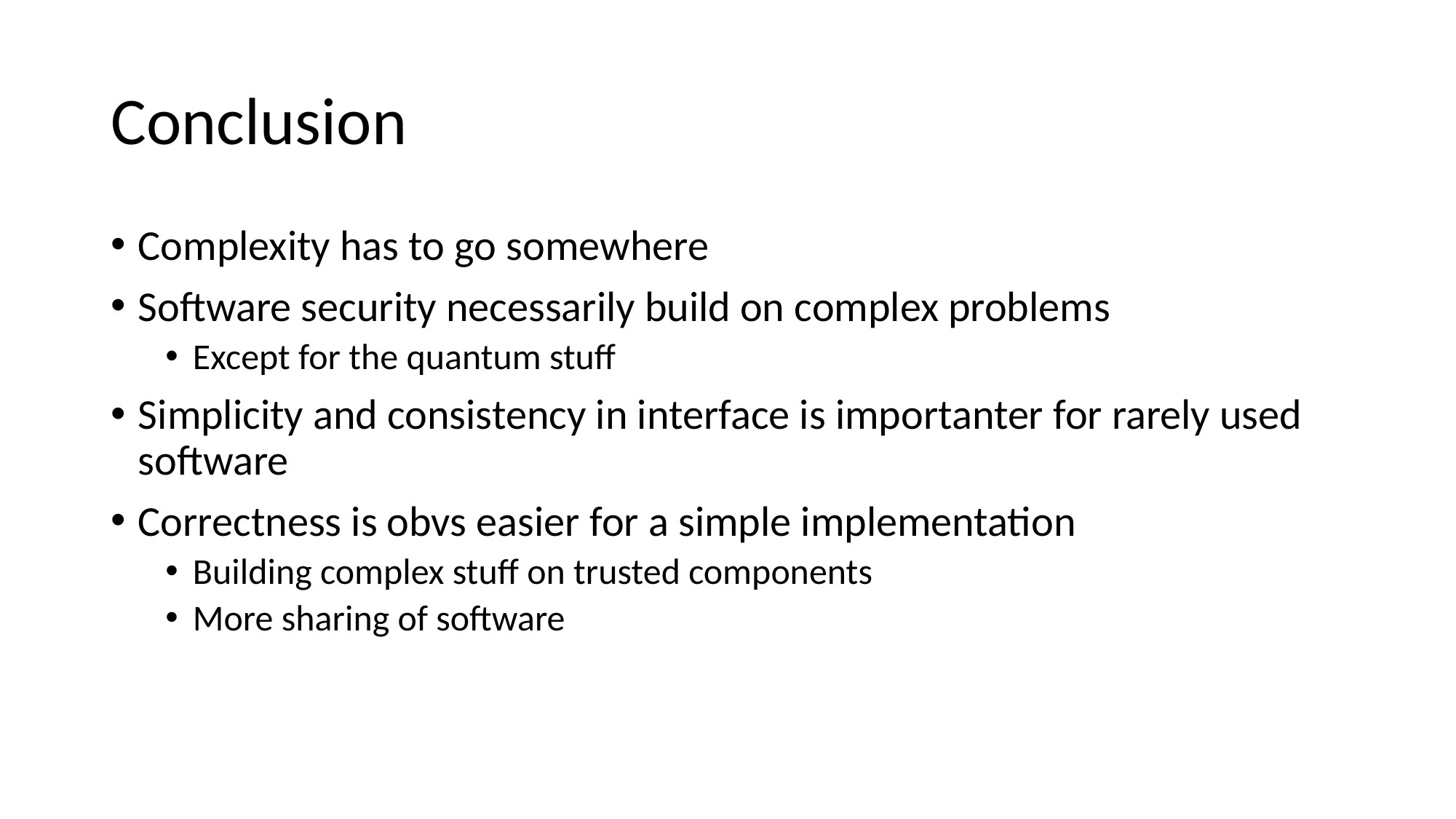

# Conclusion
Complexity has to go somewhere
Software security necessarily build on complex problems
Except for the quantum stuff
Simplicity and consistency in interface is importanter for rarely used software
Correctness is obvs easier for a simple implementation
Building complex stuff on trusted components
More sharing of software